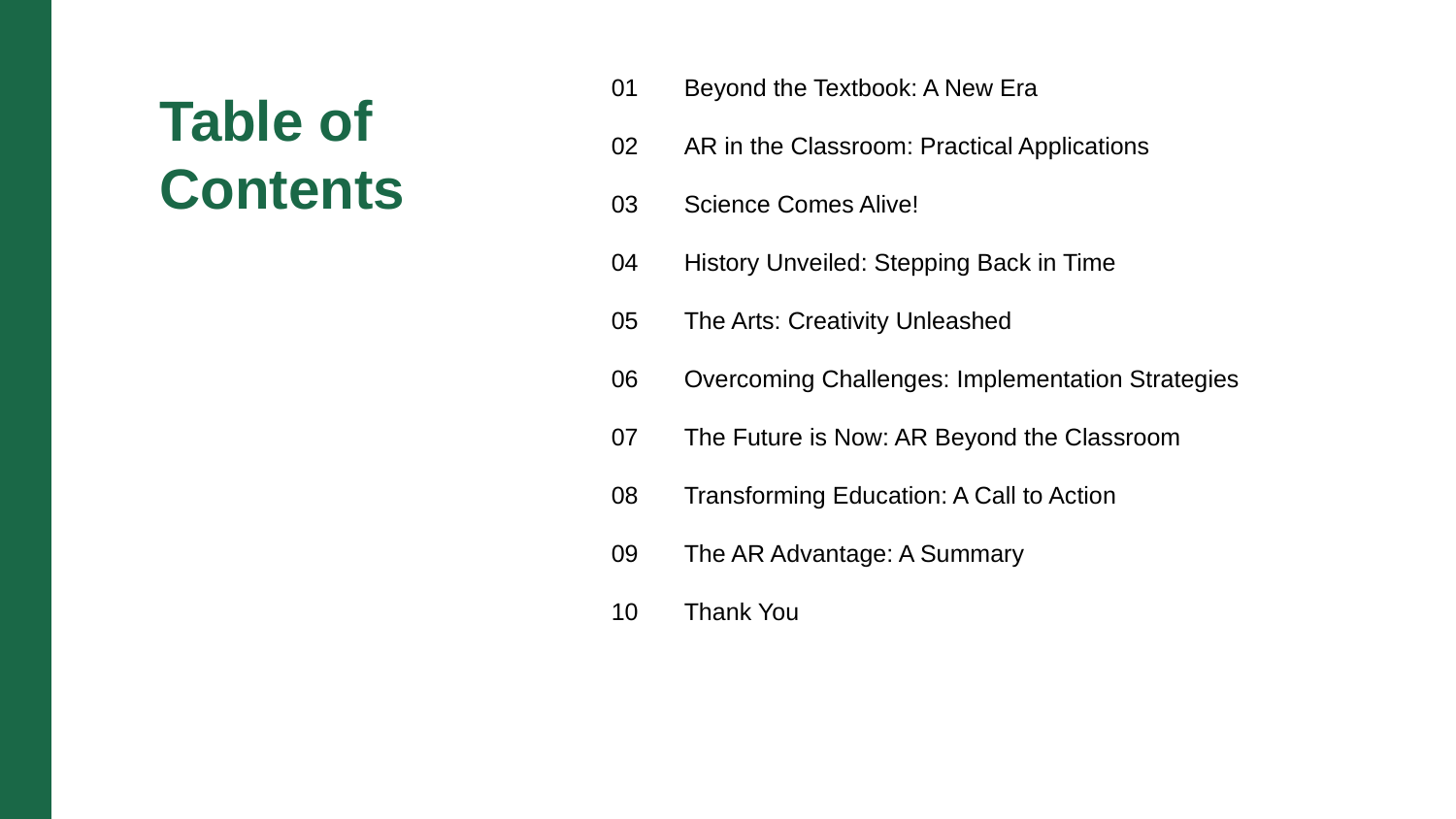

01
Beyond the Textbook: A New Era
Table of Contents
02
AR in the Classroom: Practical Applications
03
Science Comes Alive!
04
History Unveiled: Stepping Back in Time
05
The Arts: Creativity Unleashed
06
Overcoming Challenges: Implementation Strategies
07
The Future is Now: AR Beyond the Classroom
08
Transforming Education: A Call to Action
09
The AR Advantage: A Summary
10
Thank You